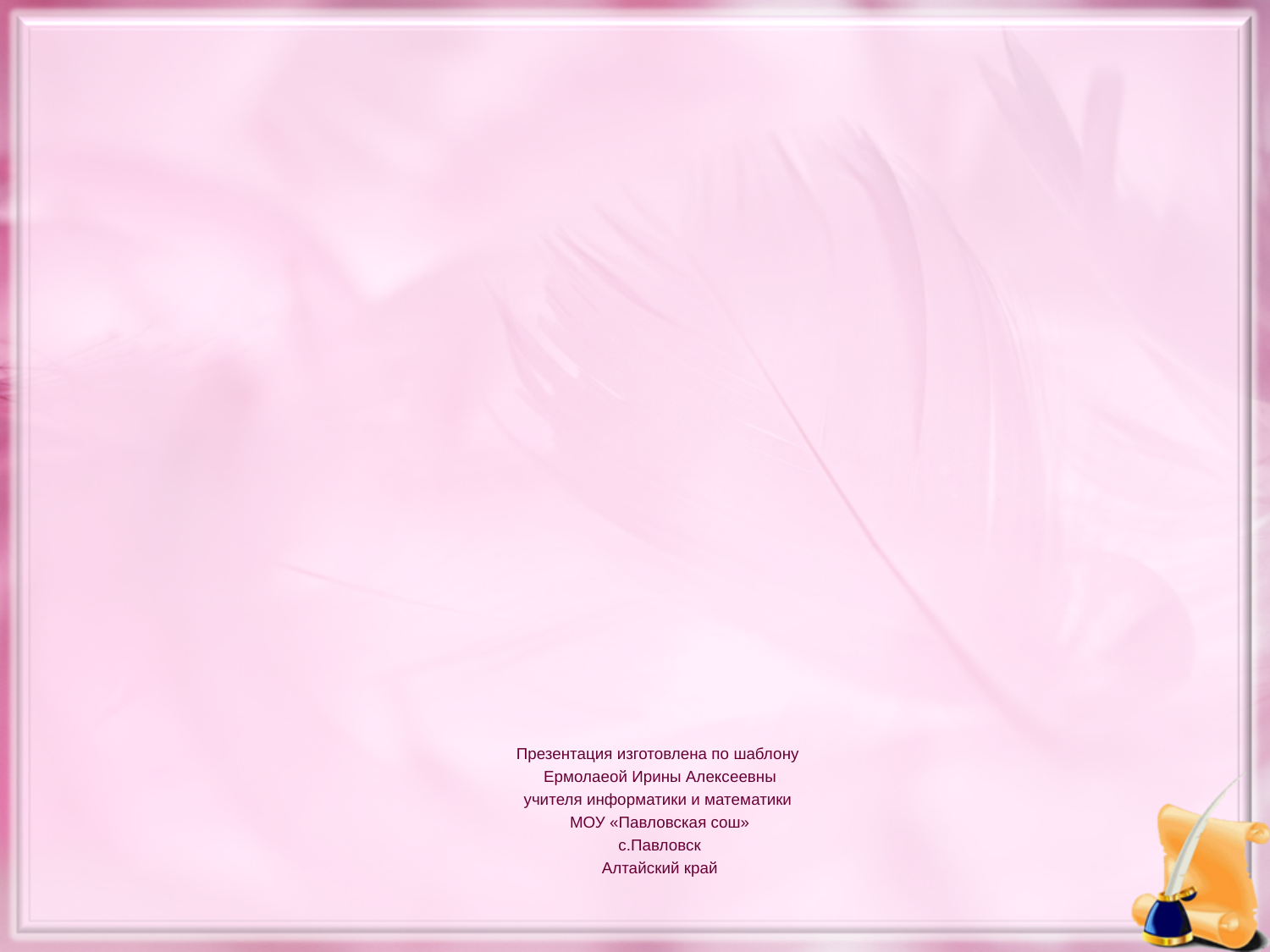

Презентация изготовлена по шаблону
Ермолаеой Ирины Алексеевны
учителя информатики и математики
МОУ «Павловская сош»
с.Павловск
Алтайский край